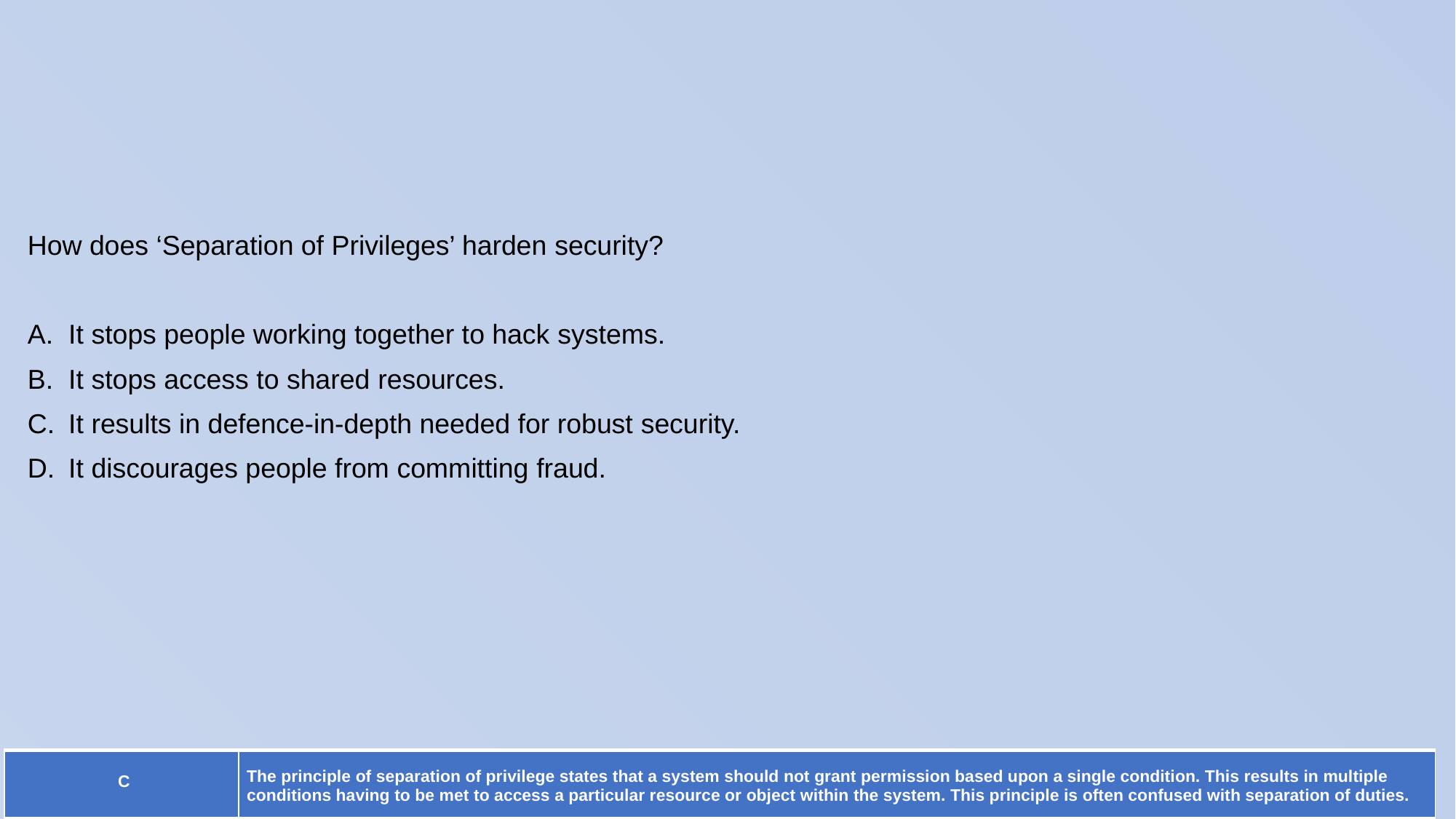

How does ‘Separation of Privileges’ harden security?

It stops people working together to hack systems.
It stops access to shared resources.
It results in defence-in-depth needed for robust security.
It discourages people from committing fraud.

| C | The principle of separation of privilege states that a system should not grant permission based upon a single condition. This results in multiple conditions having to be met to access a particular resource or object within the system. This principle is often confused with separation of duties. |
| --- | --- |